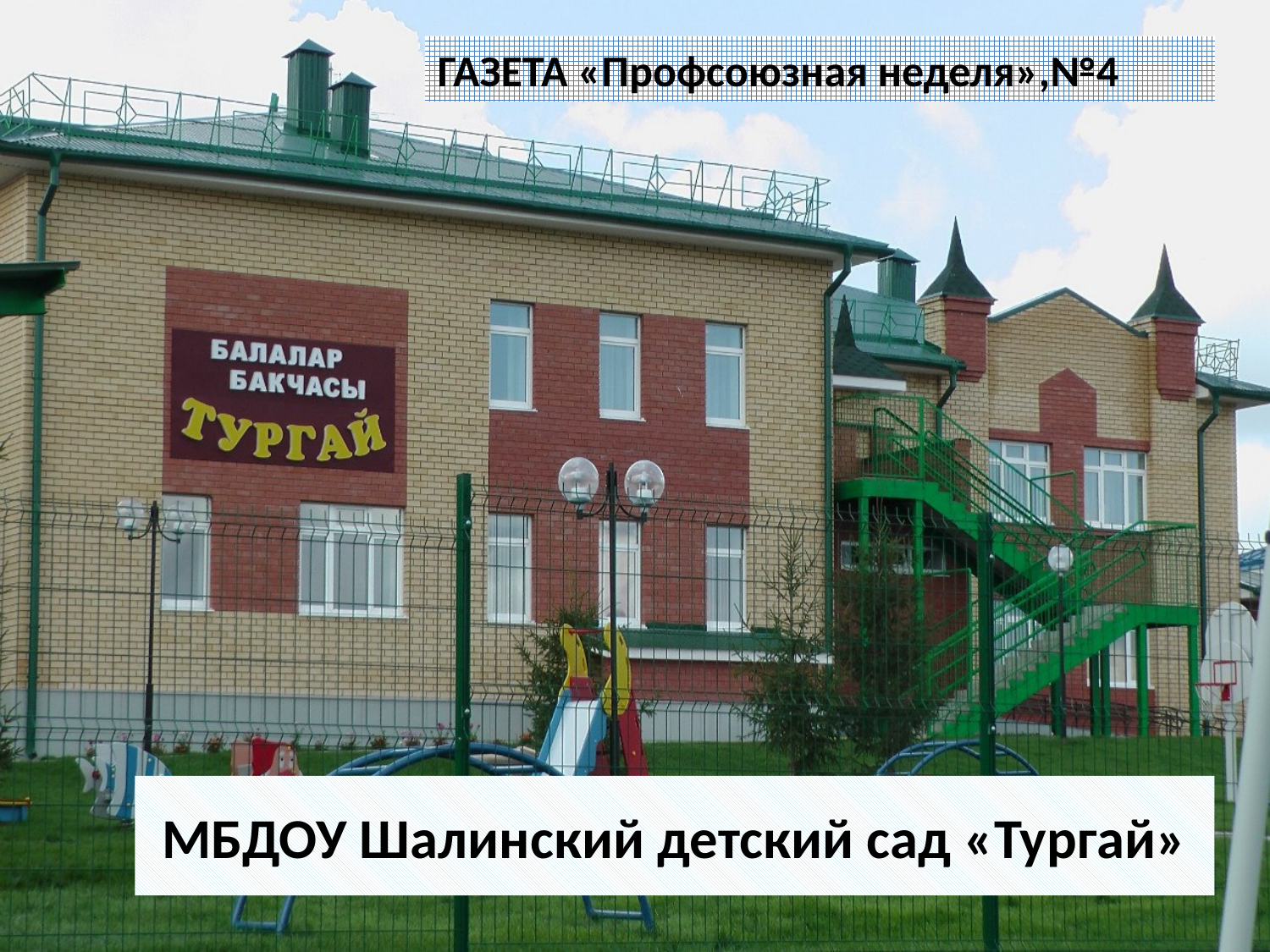

ГАЗЕТА «Профсоюзная неделя»,№4
# МБДОУ Шалинский детский сад «Тургай»